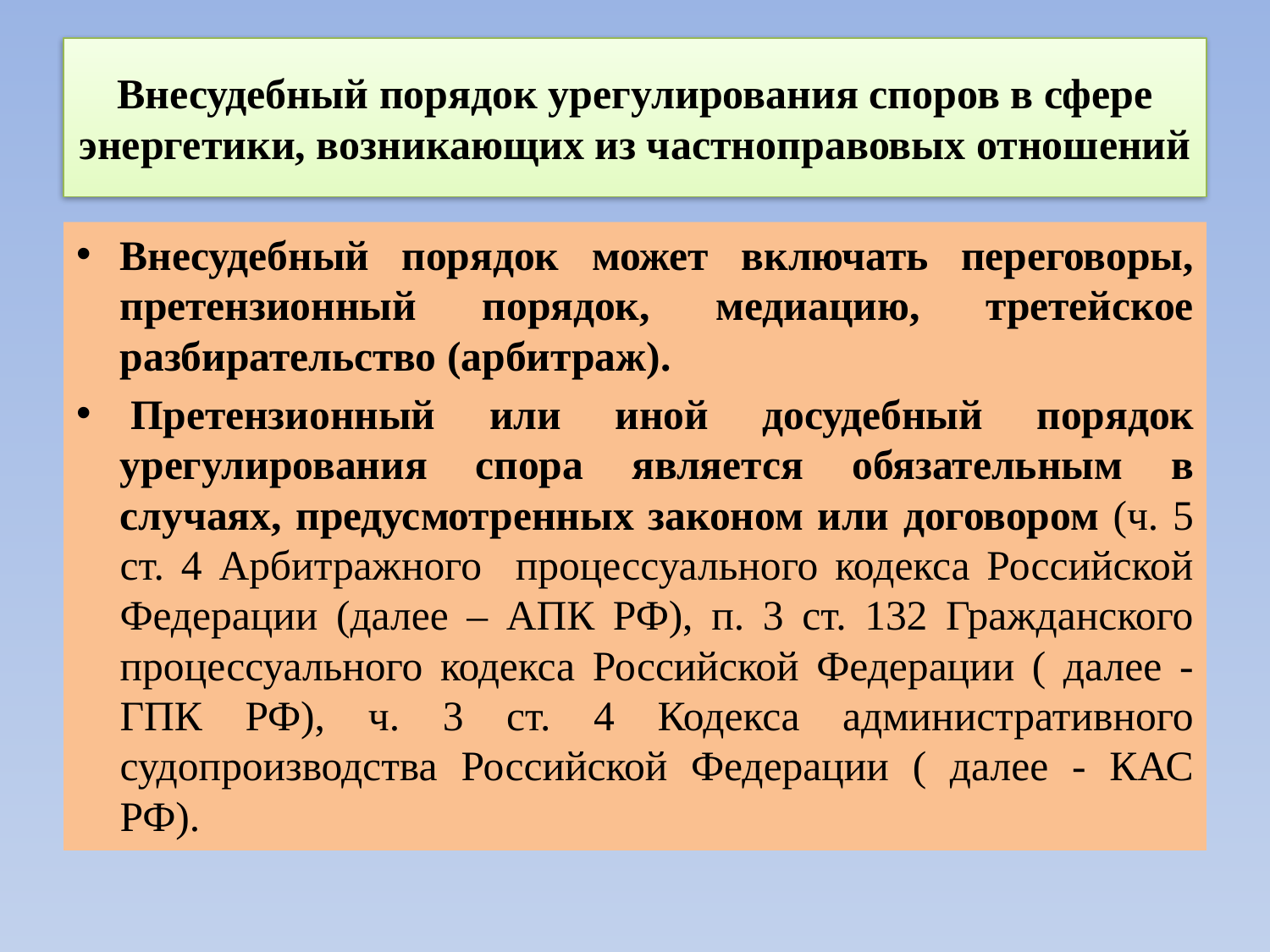

# Внесудебный порядок урегулирования споров в сфере энергетики, возникающих из частноправовых отношений
Внесудебный порядок может включать переговоры, претензионный порядок, медиацию, третейское разбирательство (арбитраж).
 Претензионный или иной досудебный порядок урегулирования спора является обязательным в случаях, предусмотренных законом или договором (ч. 5 ст. 4 Арбитражного  процессуального кодекса Российской Федерации (далее – АПК РФ), п. 3 ст. 132 Гражданского процессуального кодекса Российской Федерации ( далее - ГПК РФ), ч. 3 ст. 4 Кодекса административного судопроизводства Российской Федерации ( далее - КАС РФ).